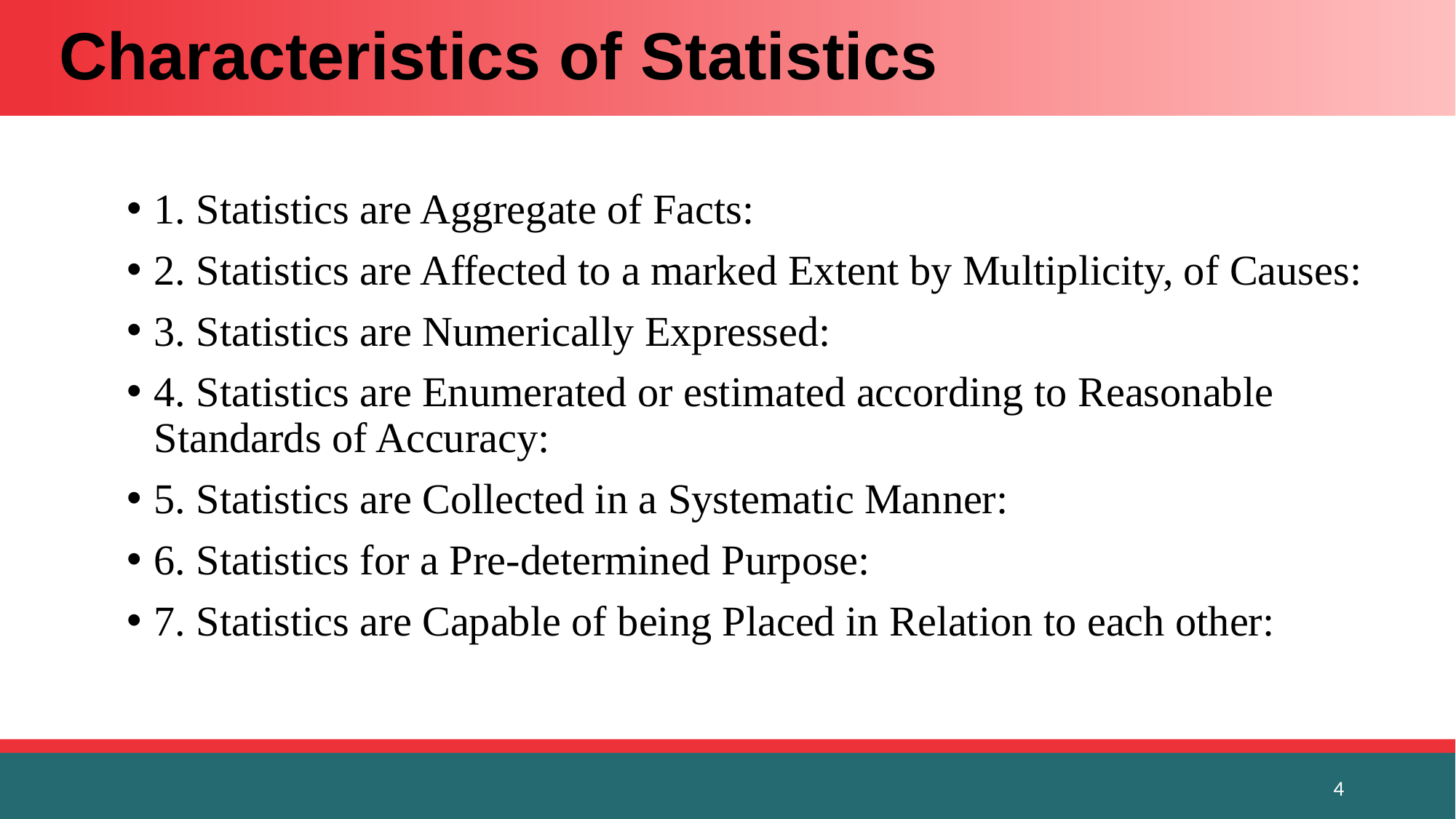

# Characteristics of Statistics
1. Statistics are Aggregate of Facts:
2. Statistics are Affected to a marked Extent by Multiplicity, of Causes:
3. Statistics are Numerically Expressed:
4. Statistics are Enumerated or estimated according to Reasonable Standards of Accuracy:
5. Statistics are Collected in a Systematic Manner:
6. Statistics for a Pre-determined Purpose:
7. Statistics are Capable of being Placed in Relation to each other:

4